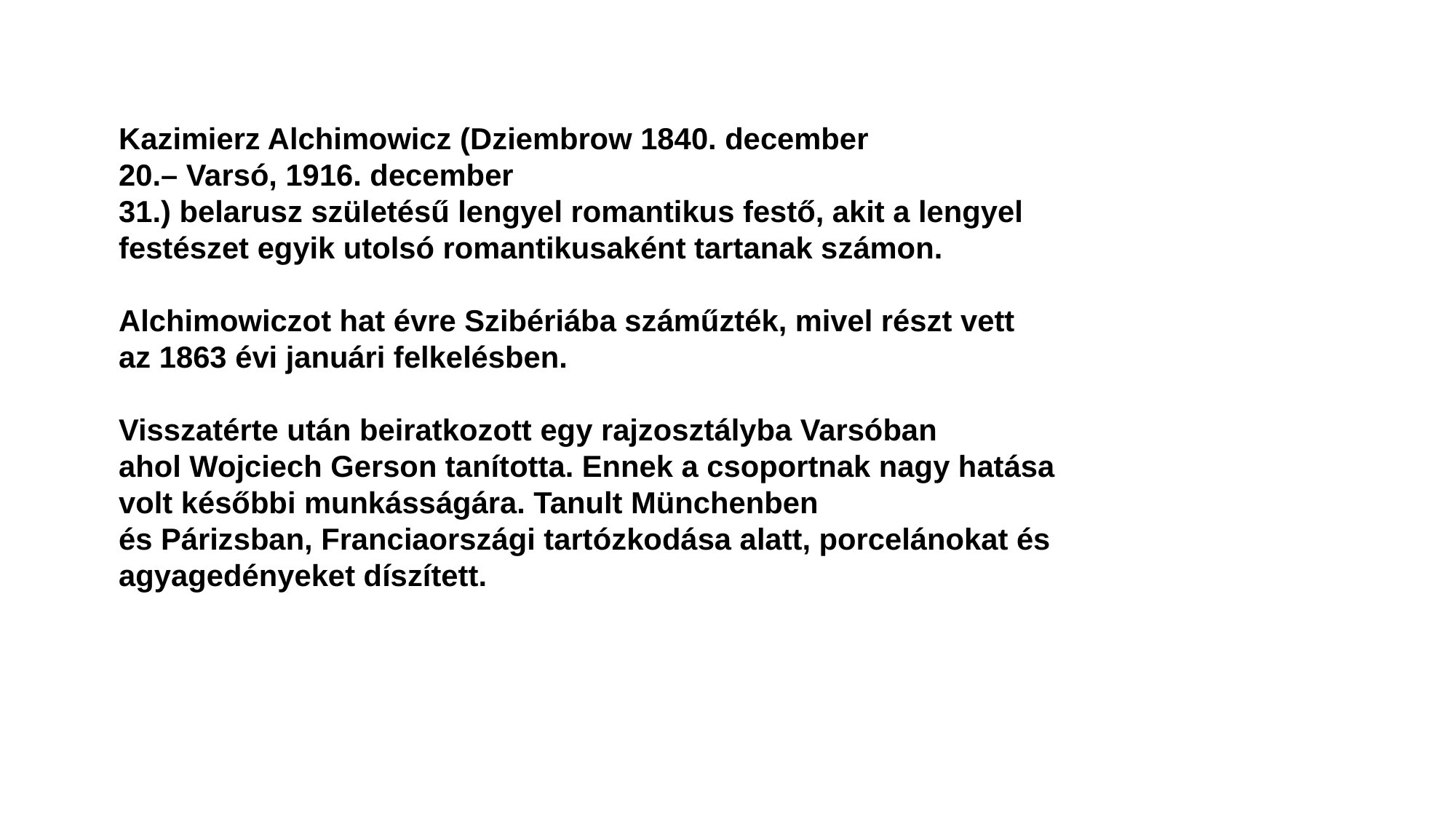

Kazimierz Alchimowicz (Dziembrow 1840. december
20.– Varsó, 1916. december
31.) belarusz születésű lengyel romantikus festő, akit a lengyel
festészet egyik utolsó romantikusaként tartanak számon.

Alchimowiczot hat évre Szibériába száműzték, mivel részt vett
az 1863 évi januári felkelésben.

Visszatérte után beiratkozott egy rajzosztályba Varsóban
ahol Wojciech Gerson tanította. Ennek a csoportnak nagy hatása
volt későbbi munkásságára. Tanult Münchenben
és Párizsban, Franciaországi tartózkodása alatt, porcelánokat és
agyagedényeket díszített.